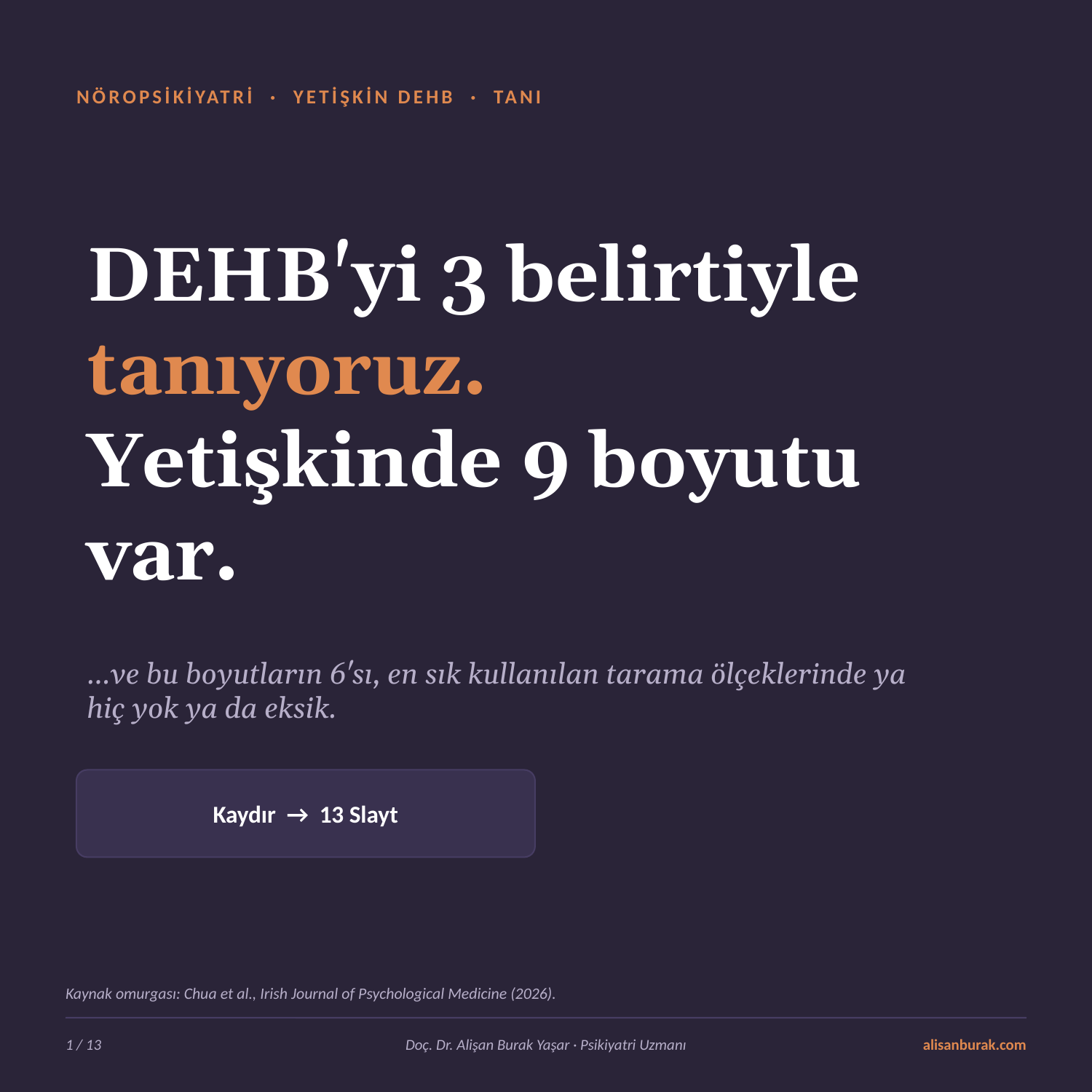

NÖROPSİKİYATRİ  ·  YETİŞKİN DEHB  ·  TANI
DEHB'yi 3 belirtiyle
tanıyoruz.
Yetişkinde 9 boyutu var.
…ve bu boyutların 6'sı, en sık kullanılan tarama ölçeklerinde ya hiç yok ya da eksik.

Kaydır  →  13 Slayt
Kaynak omurgası: Chua et al., Irish Journal of Psychological Medicine (2026).

1 / 13
Doç. Dr. Alişan Burak Yaşar · Psikiyatri Uzmanı
alisanburak.com